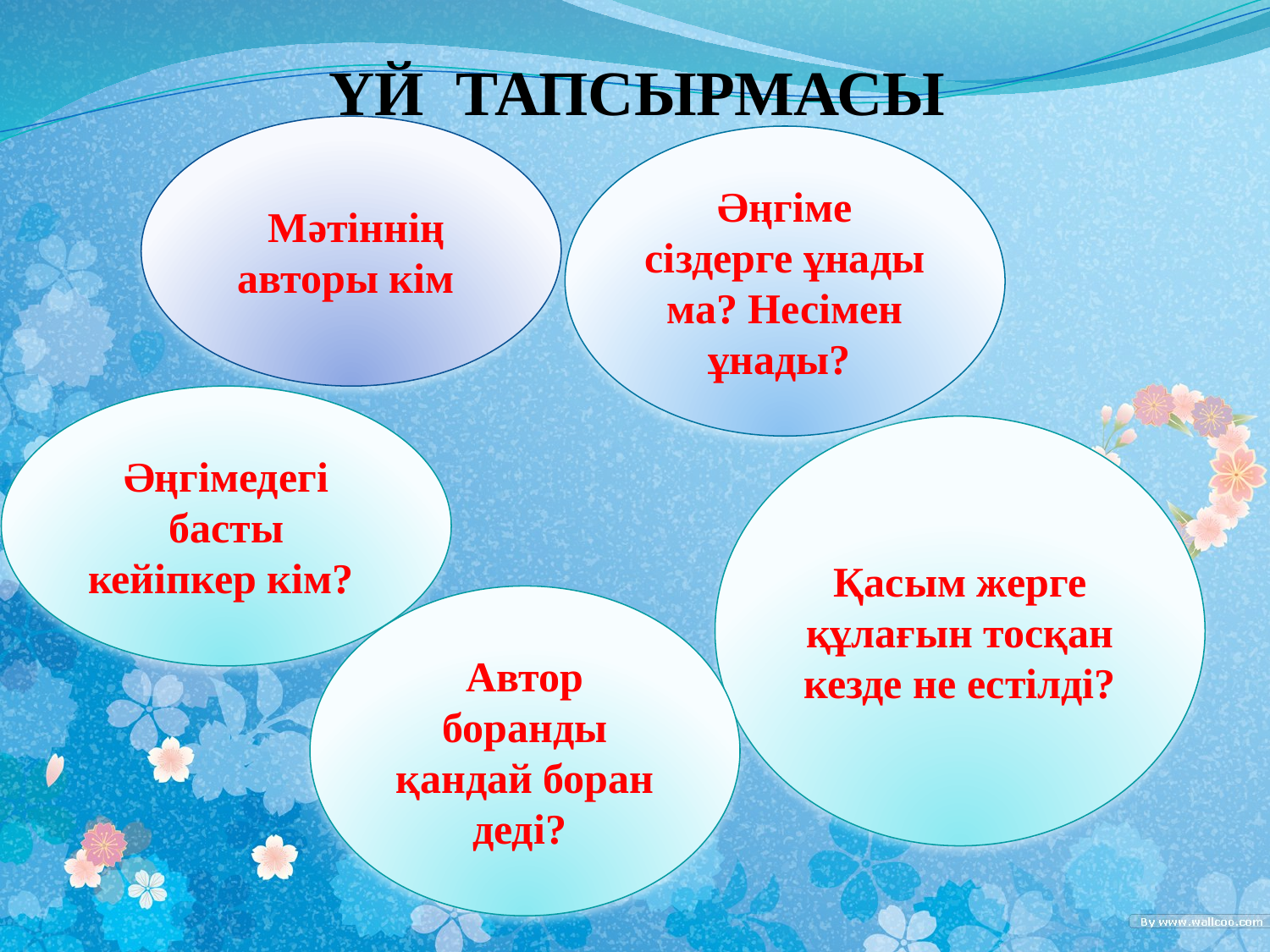

ҮЙ  ТАПСЫРМАСЫ
 Мәтіннің авторы кім
Әңгіме сіздерге ұнады ма? Несімен ұнады?
Әңгімедегі басты кейіпкер кім?
Қасым жерге құлағын тосқан кезде не естілді?
Автор боранды қандай боран деді?